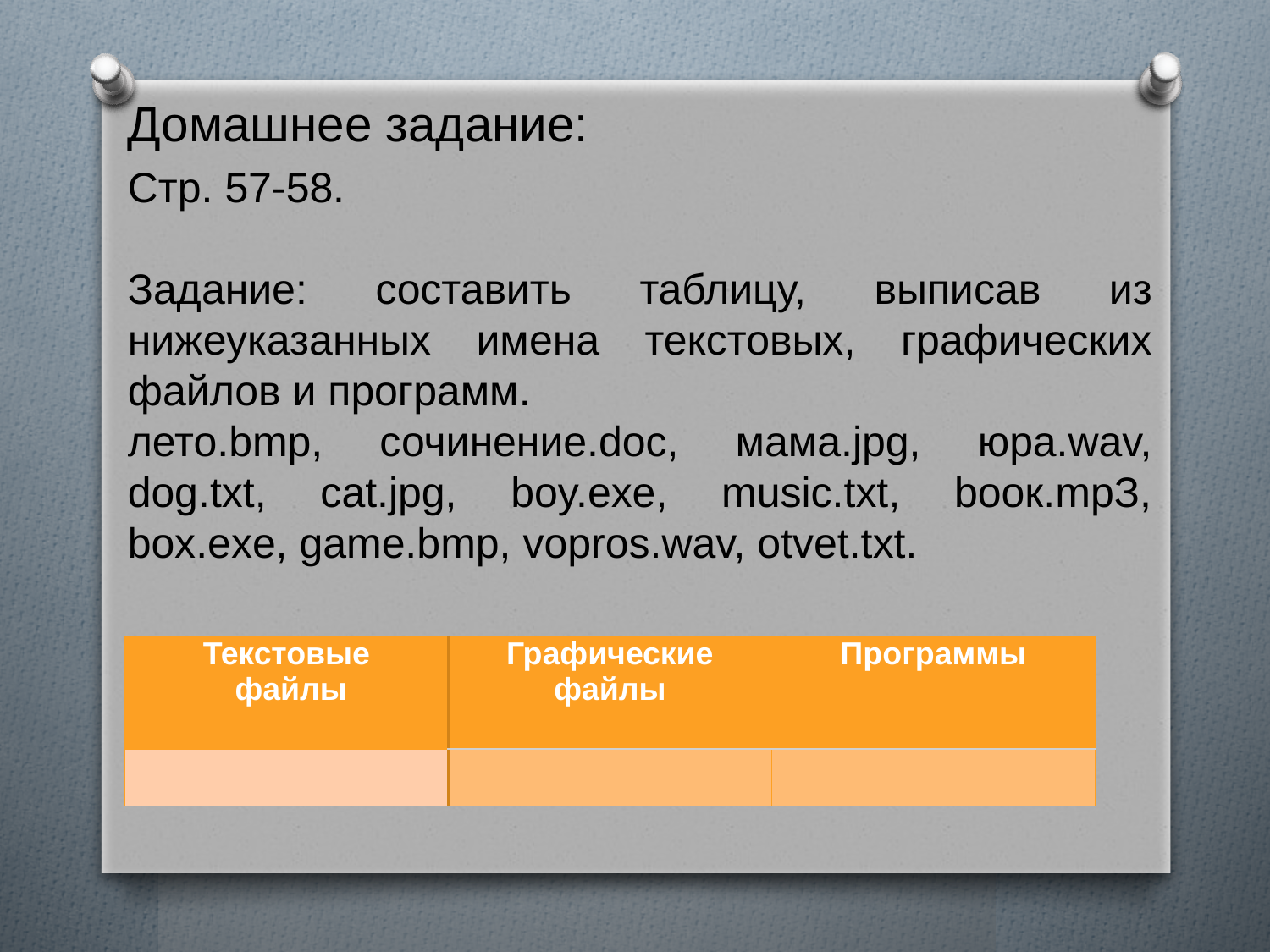

Домашнее задание:
Стр. 57-58.

Задание: составить таблицу, выписав из нижеуказанных имена текстовых, графических файлов и программ.
лето.bmp, сочинение.doc, мама.jpg, юра.wav, dog.txt, cat.jpg, boy.exe, music.txt, bоок.mpЗ, box.exe, game.bmp, vopros.wav, otvet.txt.

| Текстовые файлы | Графические файлы | Программы |
| --- | --- | --- |
|  |  |  |